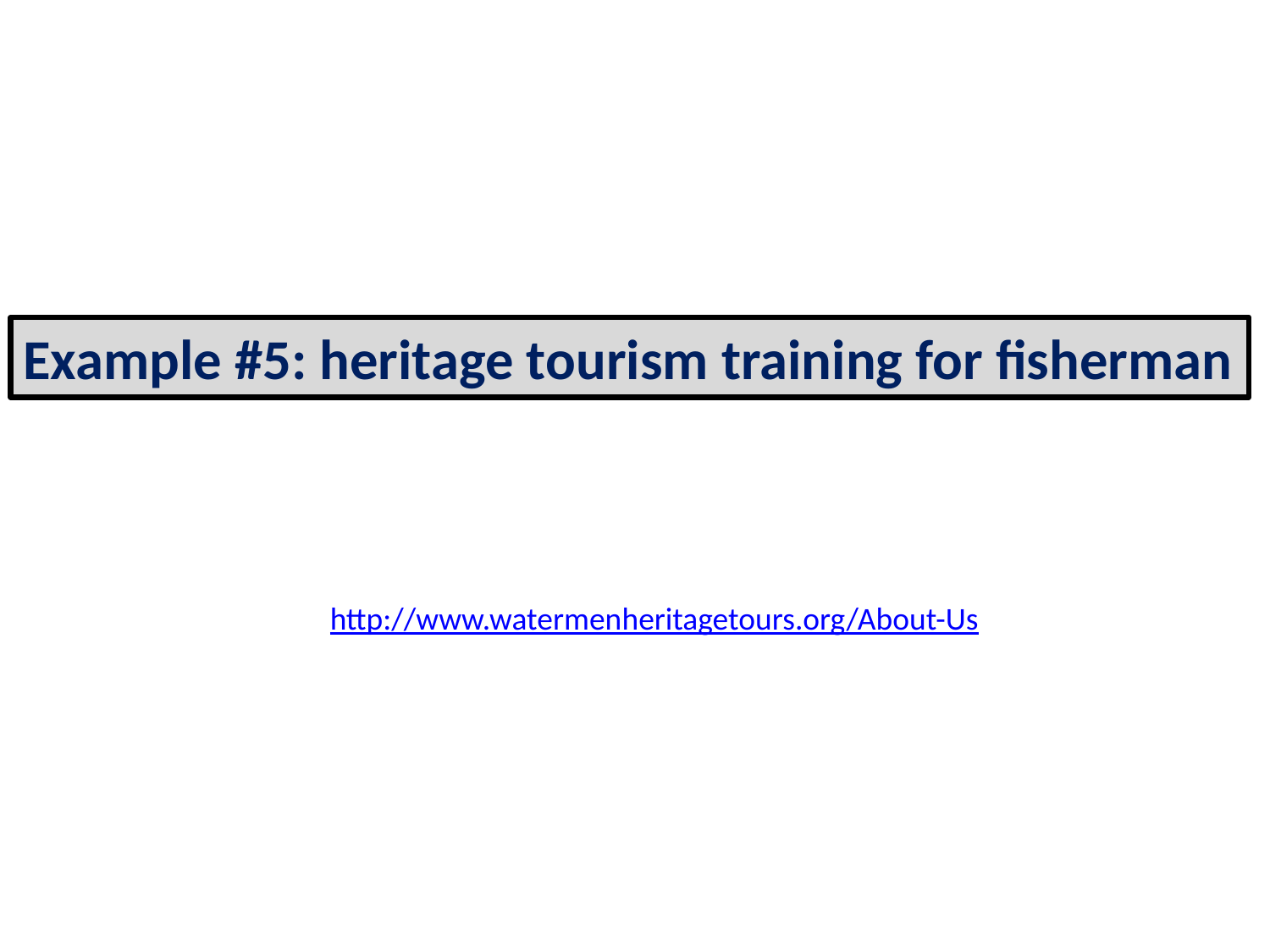

Example #5: heritage tourism training for fisherman
http://www.watermenheritagetours.org/About-Us